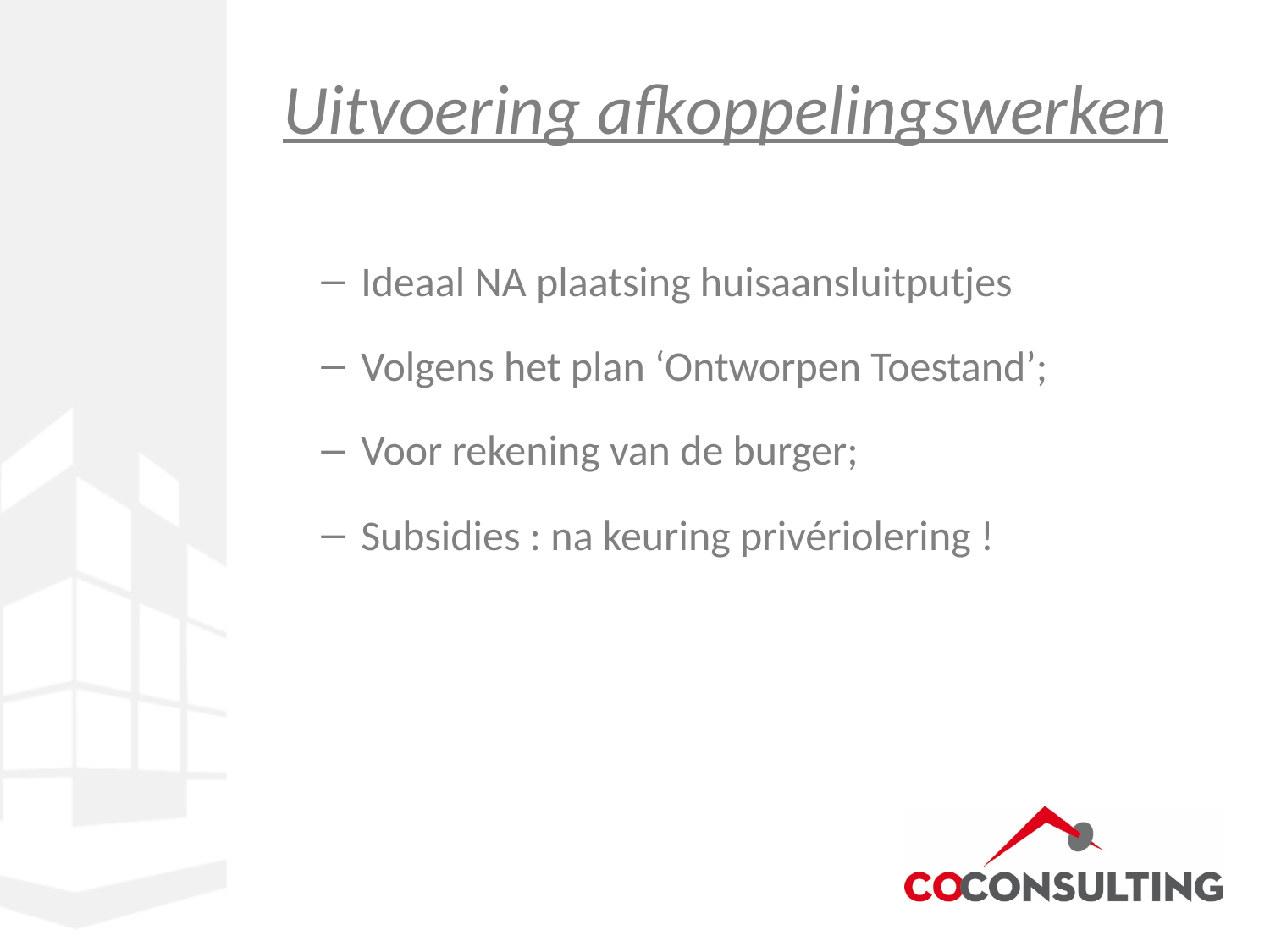

# Uitvoering afkoppelingswerken
Ideaal NA plaatsing huisaansluitputjes
Volgens het plan ‘Ontworpen Toestand’;
Voor rekening van de burger;
Subsidies : na keuring privériolering !